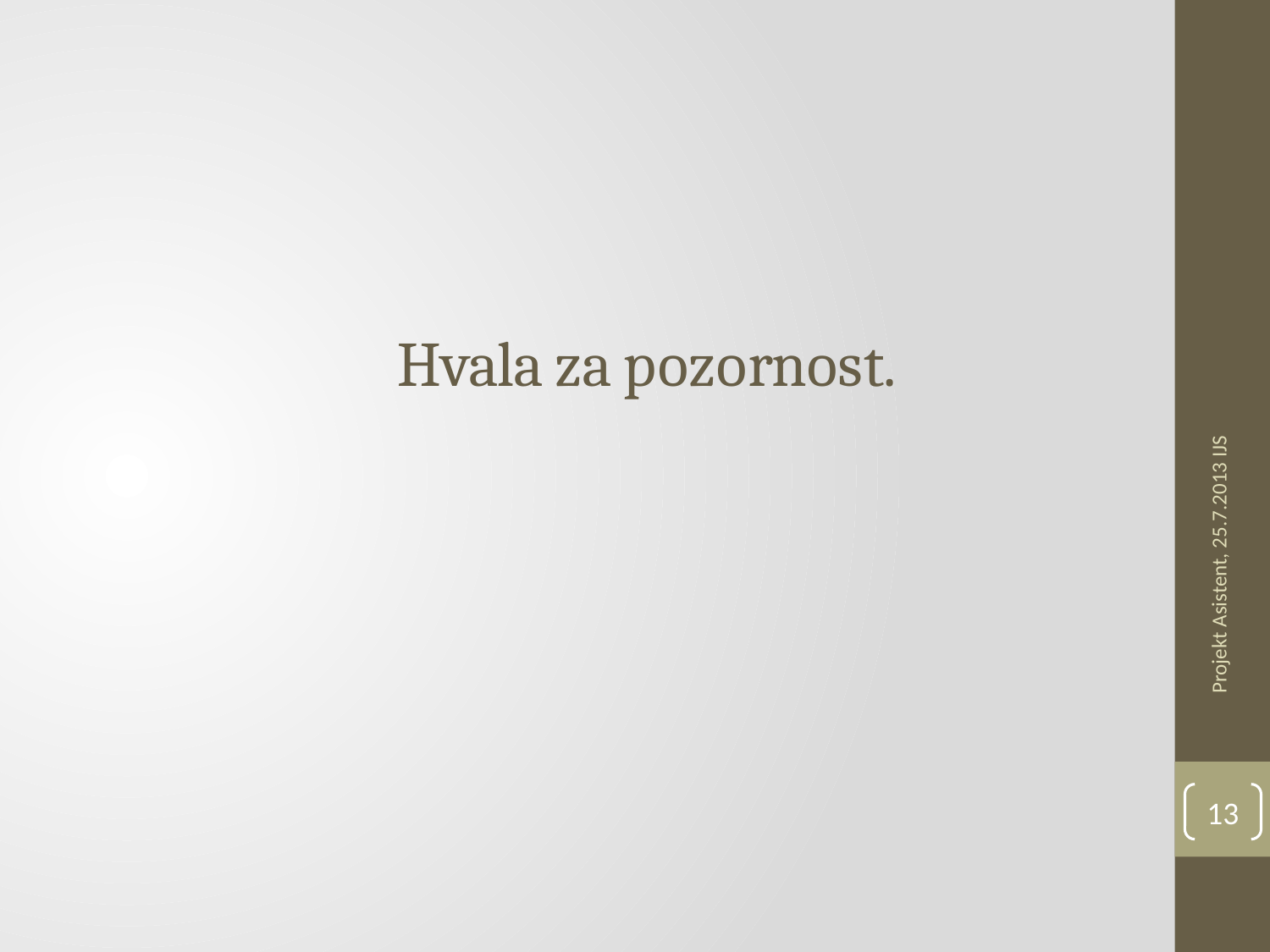

Hvala za pozornost.

Projekt Asistent, 25.7.2013 IJS
13